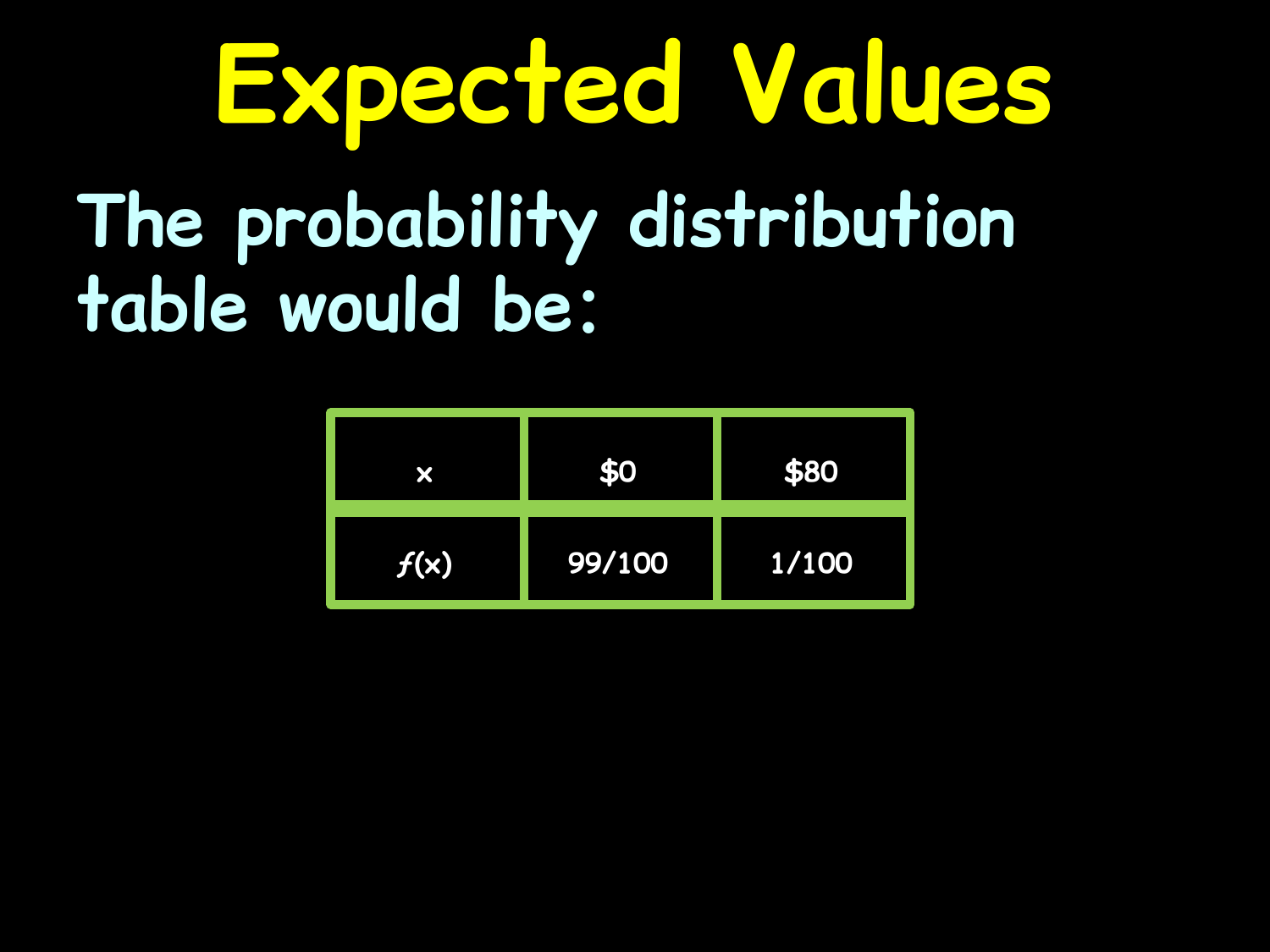

# Expected Values
The probability distribution table would be:
x
$0
$80
ƒ(x)
99/100
1/100